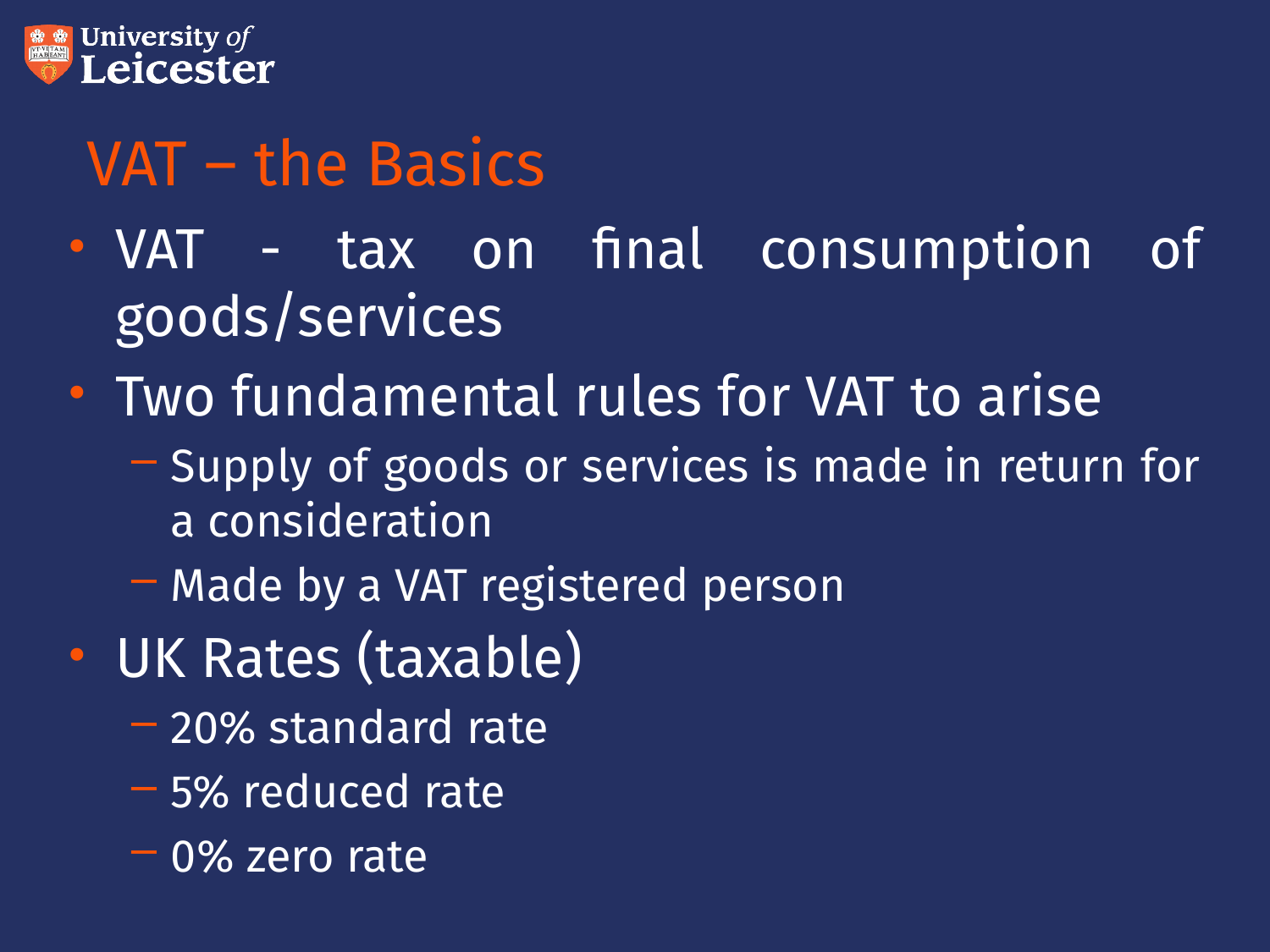

# VAT – the Basics
VAT - tax on final consumption of goods/services
Two fundamental rules for VAT to arise
Supply of goods or services is made in return for a consideration
Made by a VAT registered person
UK Rates (taxable)
20% standard rate
5% reduced rate
0% zero rate